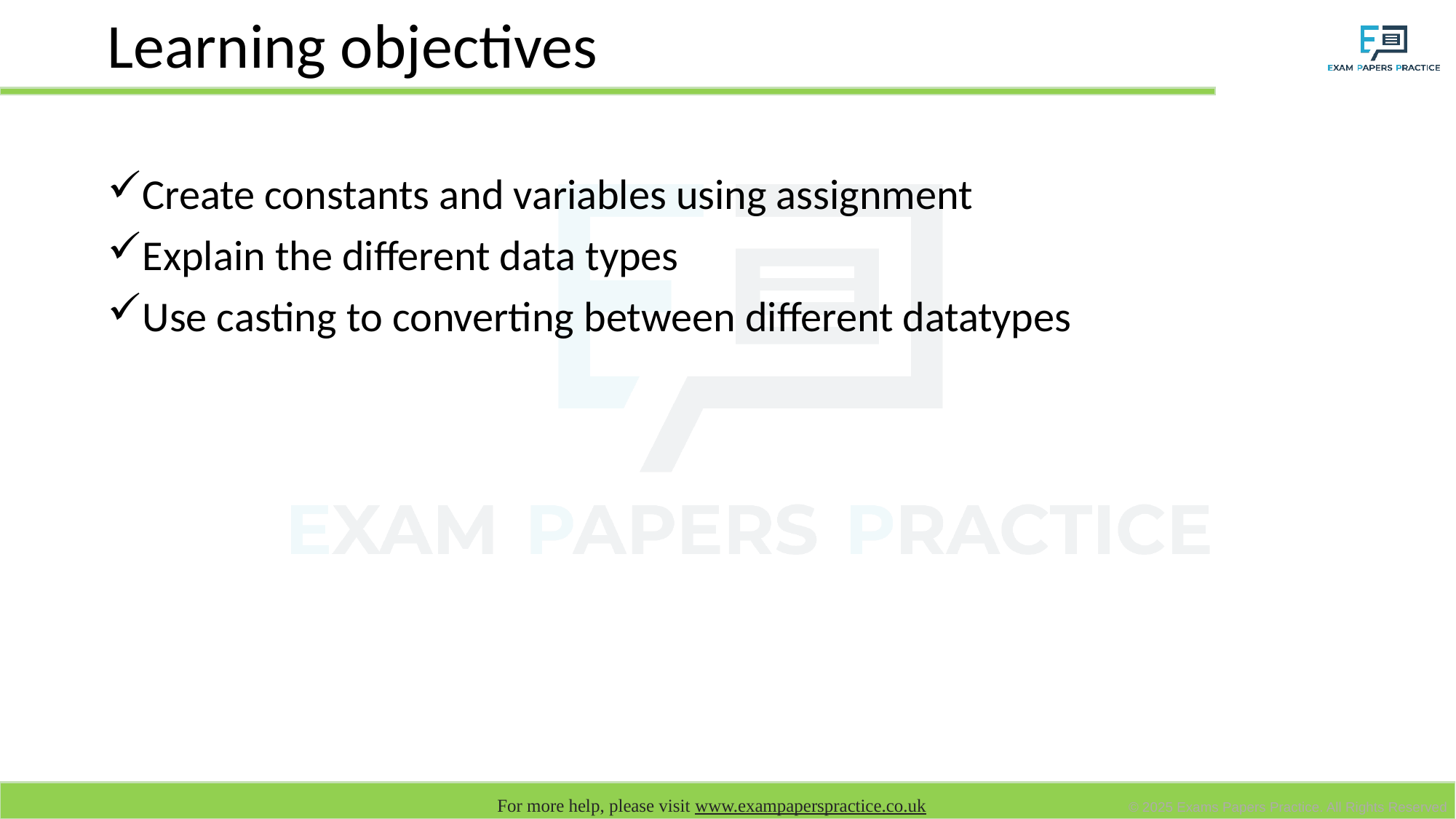

# Learning objectives
Create constants and variables using assignment
Explain the different data types
Use casting to converting between different datatypes